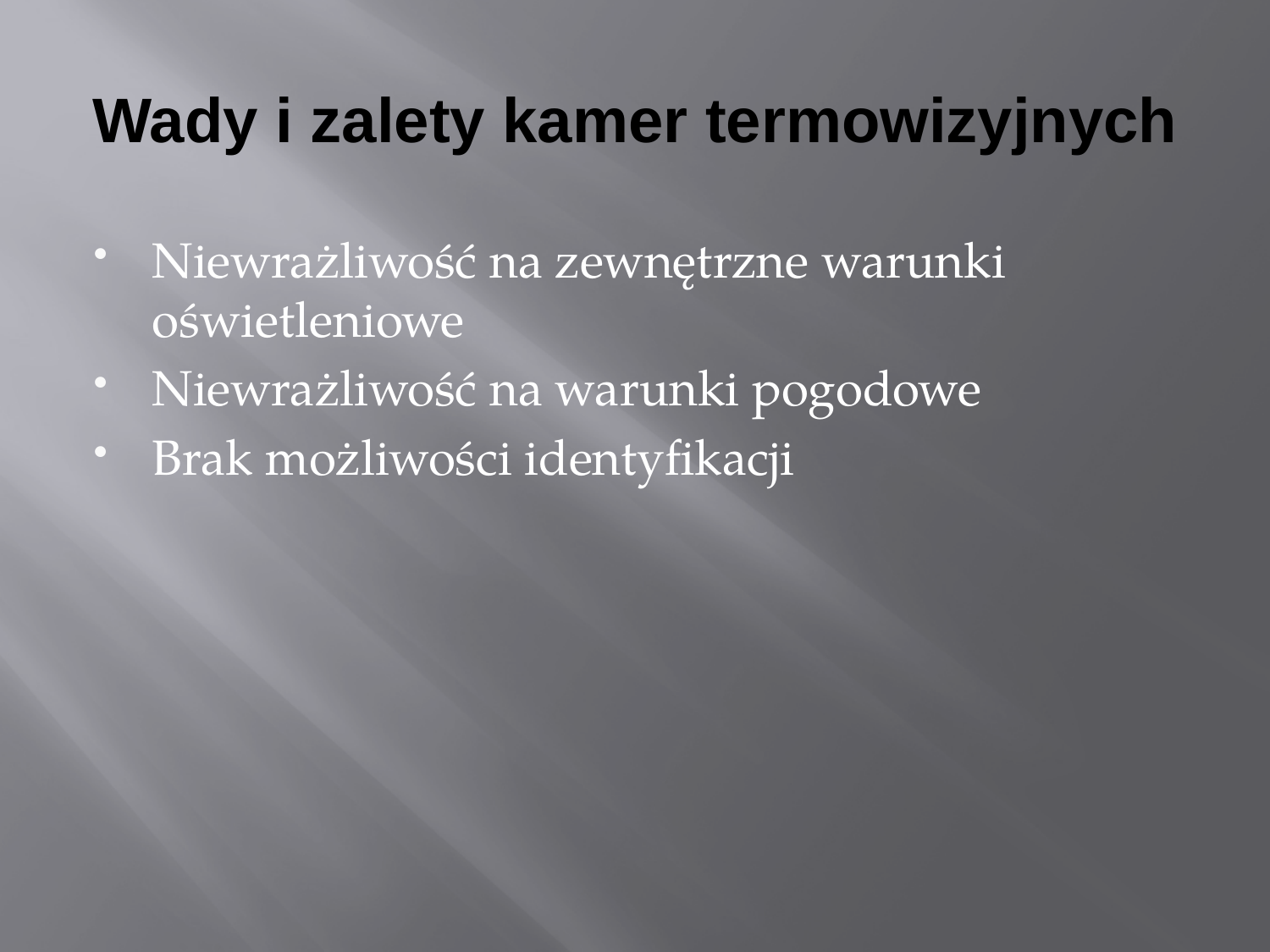

# Wady i zalety kamer termowizyjnych
Niewrażliwość na zewnętrzne warunki oświetleniowe
Niewrażliwość na warunki pogodowe
Brak możliwości identyfikacji